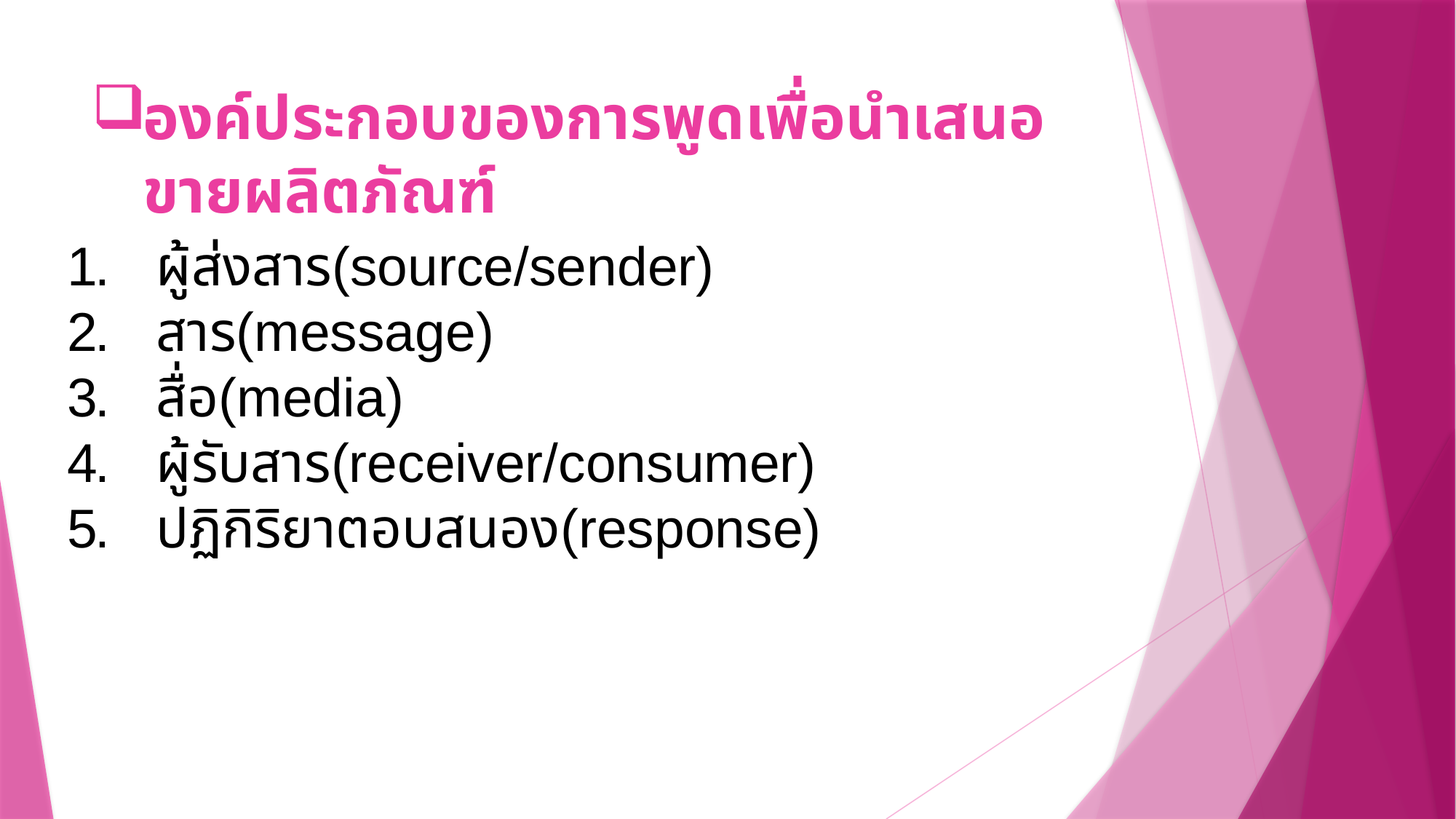

# องค์ประกอบของการพูดเพื่อนำเสนอขายผลิตภัณฑ์
ผู้ส่งสาร(source/sender)
สาร(message)
สื่อ(media)
ผู้รับสาร(receiver/consumer)
ปฏิกิริยาตอบสนอง(response)